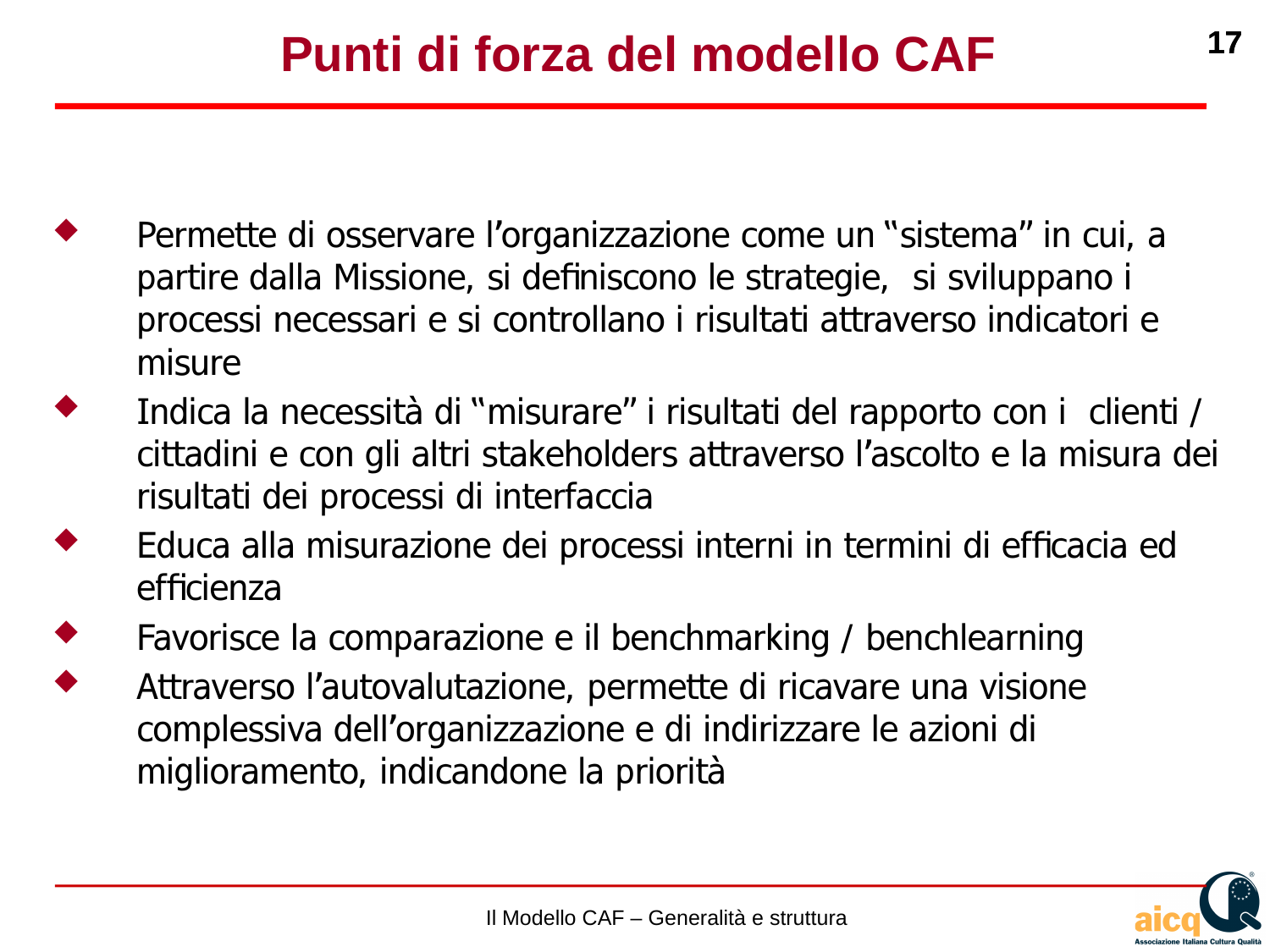

Punti di forza del modello CAF
Permette di osservare l’organizzazione come un “sistema” in cui, a partire dalla Missione, si definiscono le strategie,  si sviluppano i processi necessari e si controllano i risultati attraverso indicatori e misure
Indica la necessità di “misurare” i risultati del rapporto con i  clienti / cittadini e con gli altri stakeholders attraverso l’ascolto e la misura dei risultati dei processi di interfaccia
Educa alla misurazione dei processi interni in termini di efficacia ed efficienza
Favorisce la comparazione e il benchmarking / benchlearning
Attraverso l’autovalutazione, permette di ricavare una visione complessiva dell’organizzazione e di indirizzare le azioni di miglioramento, indicandone la priorità